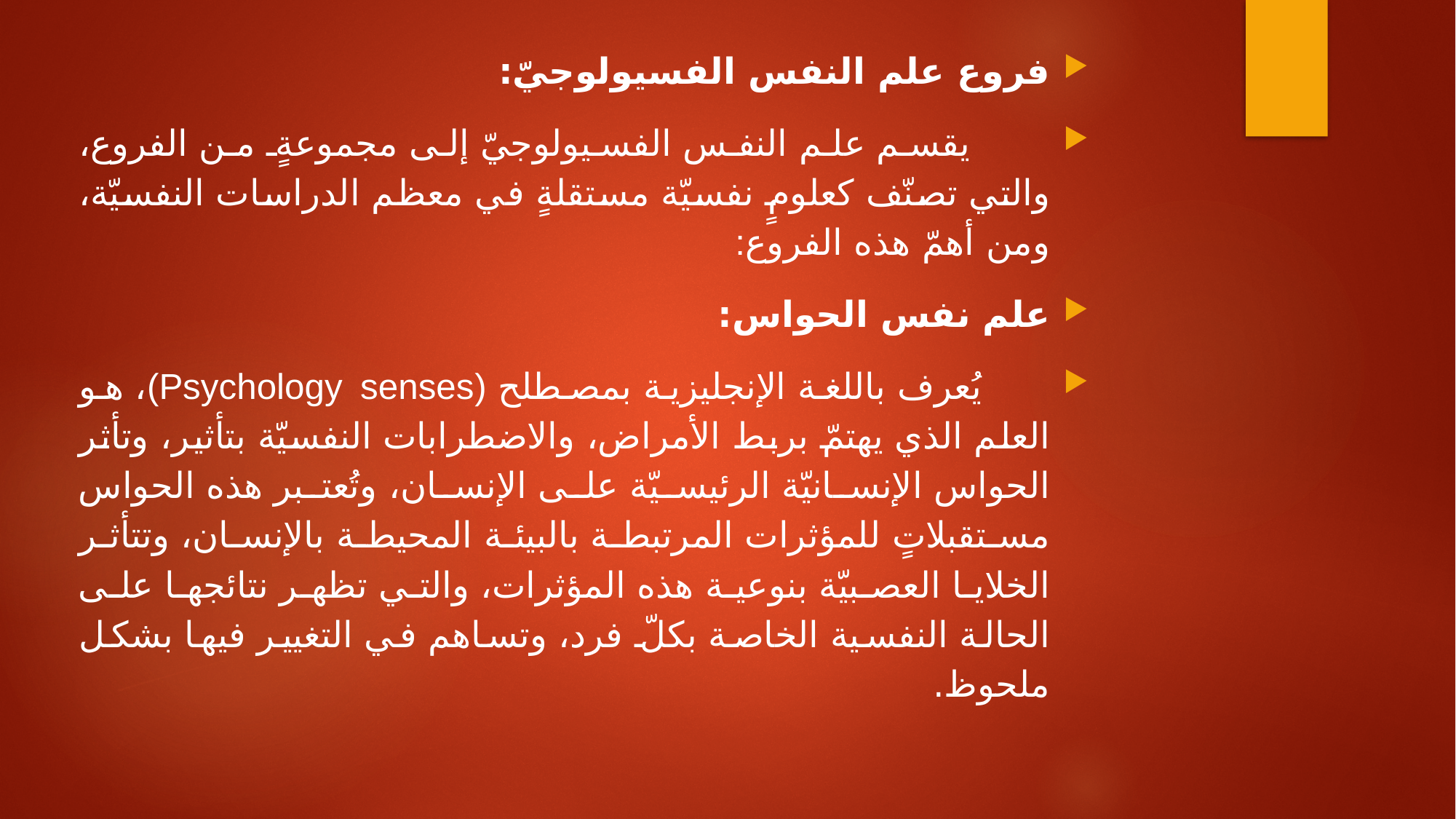

فروع علم النفس الفسيولوجيّ:
       يقسم علم النفس الفسيولوجيّ إلى مجموعةٍ من الفروع، والتي تصنّف كعلومٍ نفسيّة مستقلةٍ في معظم الدراسات النفسيّة، ومن أهمّ هذه الفروع:
علم نفس الحواس:
      يُعرف باللغة الإنجليزية بمصطلح (Psychology senses)، هو العلم الذي يهتمّ بربط الأمراض، والاضطرابات النفسيّة بتأثير، وتأثر الحواس الإنسانيّة الرئيسيّة على الإنسان، وتُعتبر هذه الحواس مستقبلاتٍ للمؤثرات المرتبطة بالبيئة المحيطة بالإنسان، وتتأثر الخلايا العصبيّة بنوعية هذه المؤثرات، والتي تظهر نتائجها على الحالة النفسية الخاصة بكلّ فرد، وتساهم في التغيير فيها بشكل ملحوظ.